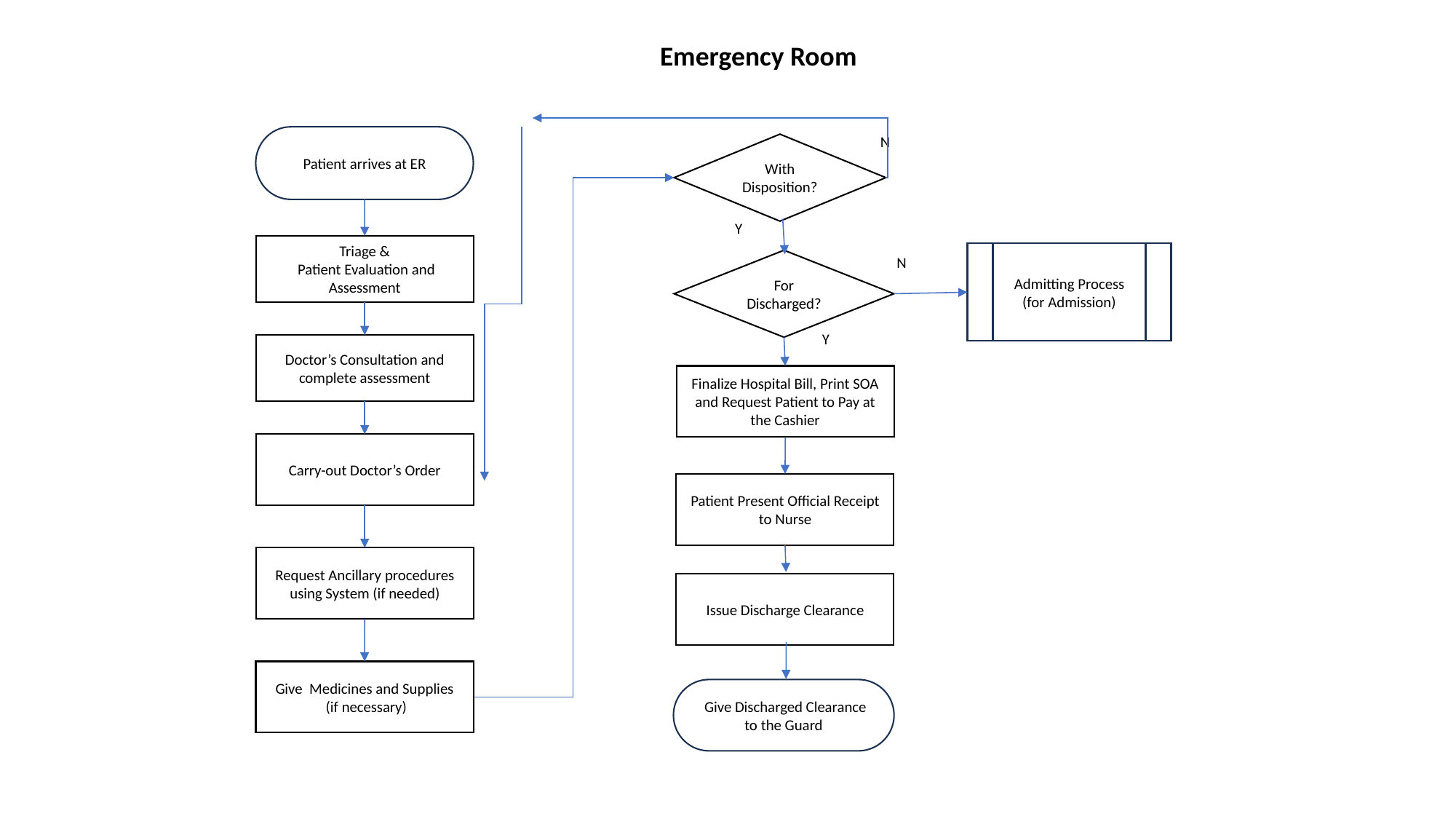

Emergency Room
Patient arrives at ER
N
With Disposition?
Y
Triage &
 Patient Evaluation and Assessment
Admitting Process
(for Admission)
N
For Discharged?

Y
Doctor’s Consultation and complete assessment
Finalize Hospital Bill, Print SOA and Request Patient to Pay at the Cashier
Carry-out Doctor’s Order
Patient Present Official Receipt to Nurse
Request Ancillary procedures using System (if needed)
Issue Discharge Clearance
Give  Medicines and Supplies
 (if necessary)
 Give Discharged Clearance to the Guard